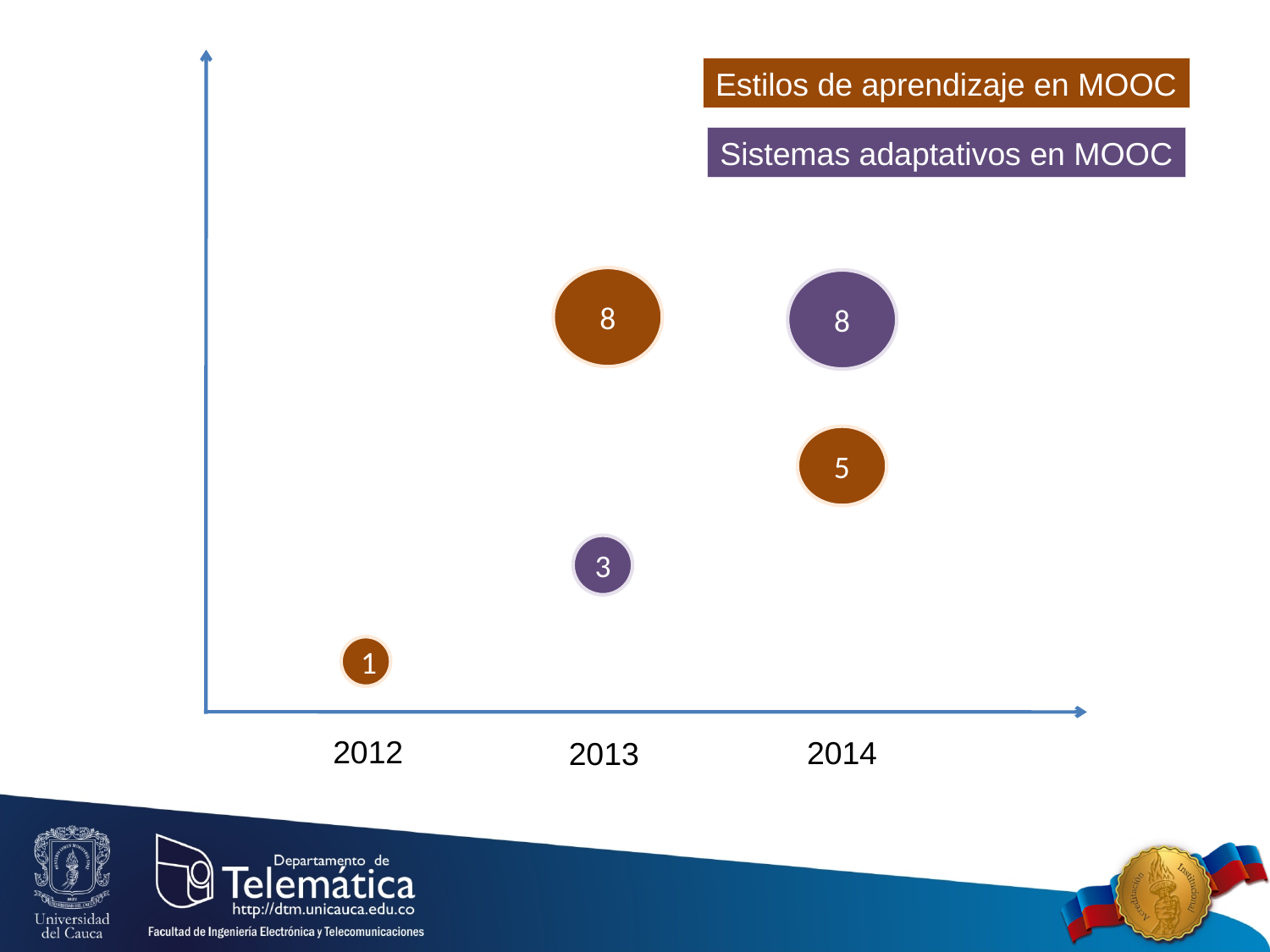

Estilos de aprendizaje en MOOC
Sistemas adaptativos en MOOC
8
8
5
3
1
2012
2014
2013